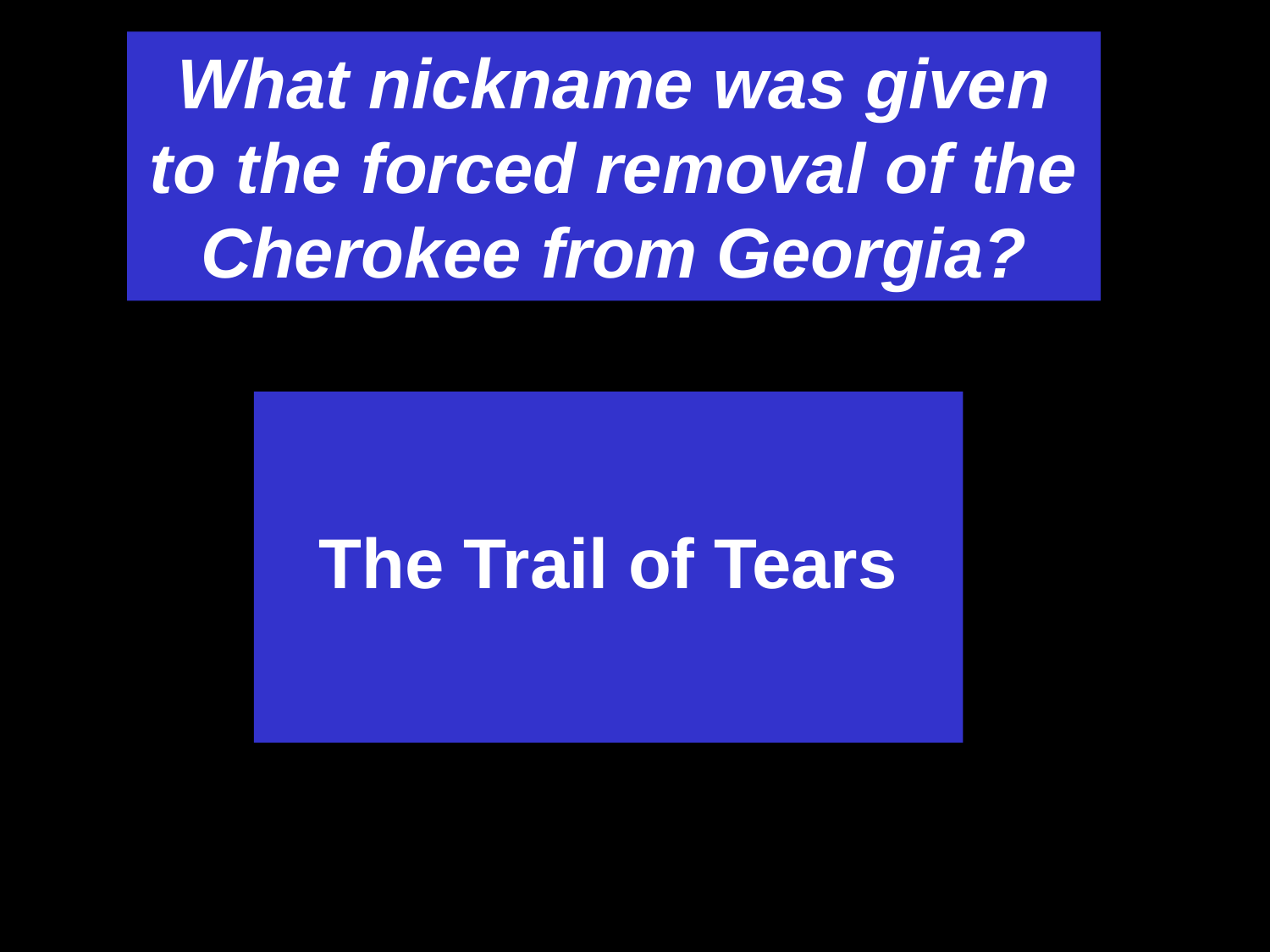

What nickname was given to the forced removal of the Cherokee from Georgia?

The Trail of Tears